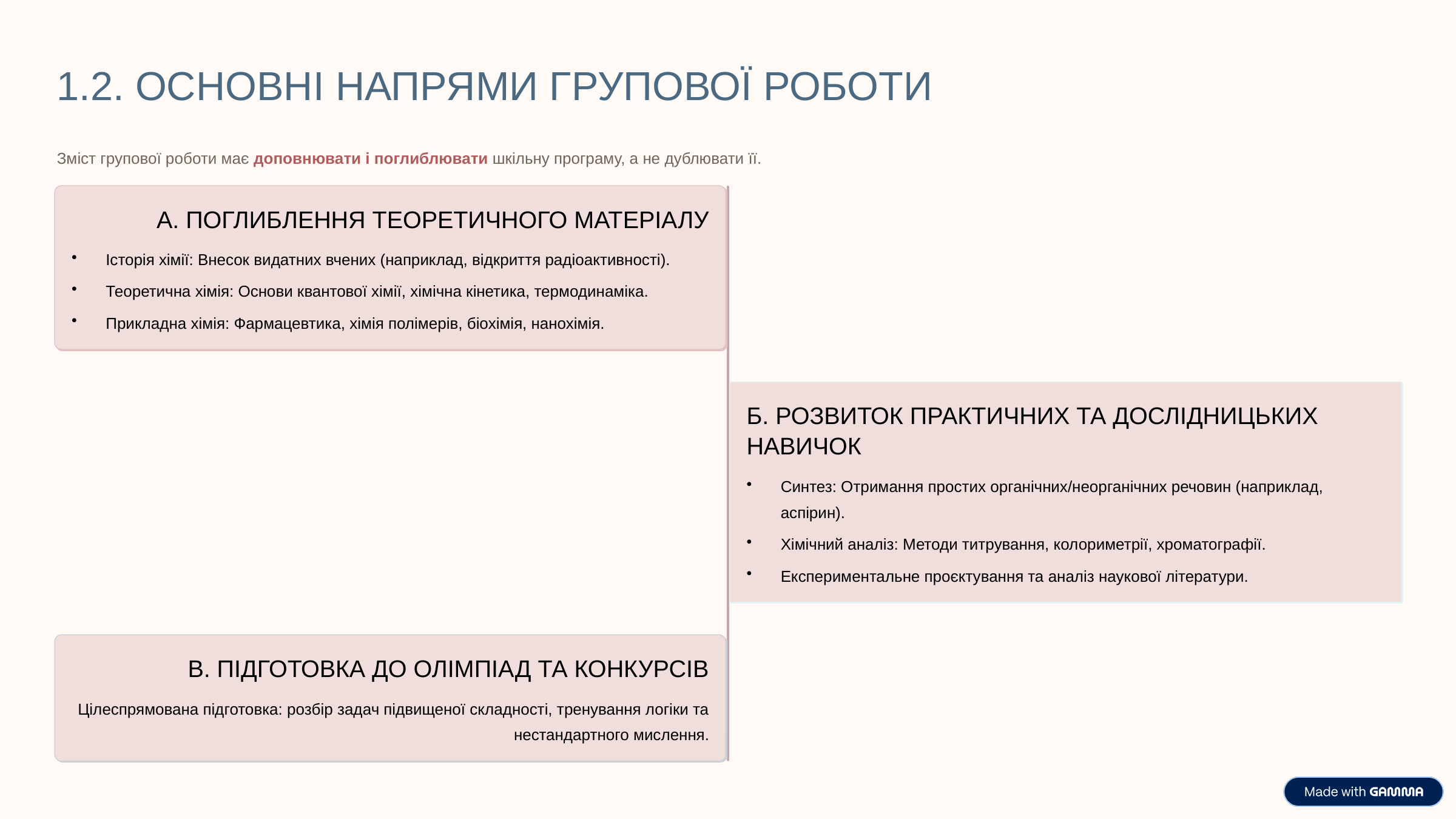

1.2. ОСНОВНІ НАПРЯМИ ГРУПОВОЇ РОБОТИ
Зміст групової роботи має доповнювати і поглиблювати шкільну програму, а не дублювати її.

А. ПОГЛИБЛЕННЯ ТЕОРЕТИЧНОГО МАТЕРІАЛУ
Історія хімії: Внесок видатних вчених (наприклад, відкриття радіоактивності).
Теоретична хімія: Основи квантової хімії, хімічна кінетика, термодинаміка.
Прикладна хімія: Фармацевтика, хімія полімерів, біохімія, нанохімія.

Б. РОЗВИТОК ПРАКТИЧНИХ ТА ДОСЛІДНИЦЬКИХ НАВИЧОК
Синтез: Отримання простих органічних/неорганічних речовин (наприклад, аспірин).
Хімічний аналіз: Методи титрування, колориметрії, хроматографії.
Експериментальне проєктування та аналіз наукової літератури.

В. ПІДГОТОВКА ДО ОЛІМПІАД ТА КОНКУРСІВ
Цілеспрямована підготовка: розбір задач підвищеної складності, тренування логіки та нестандартного мислення.